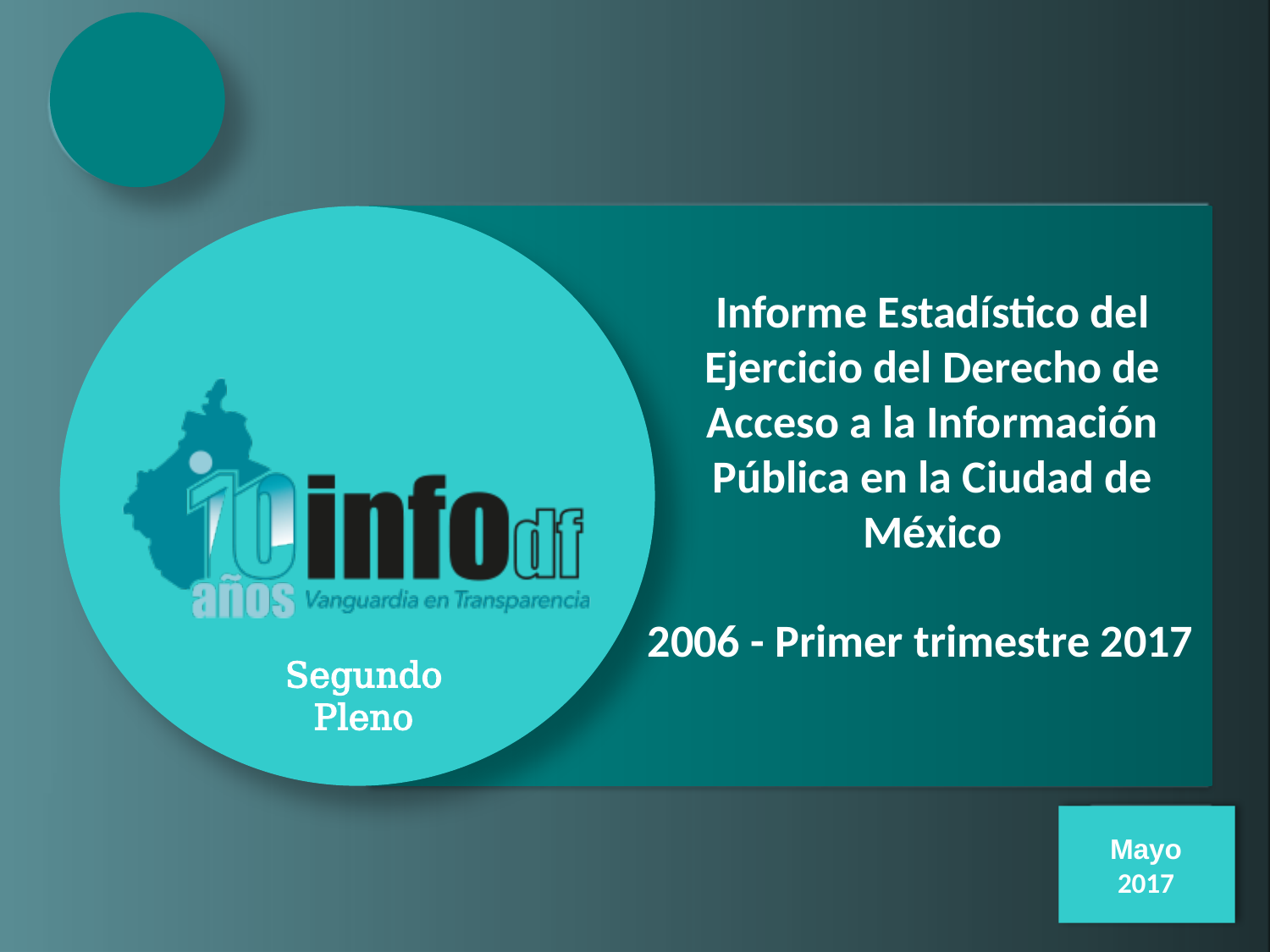

Informe Estadístico del Ejercicio del Derecho de Acceso a la Información Pública en la Ciudad de México
2006 - Primer trimestre 2017
Segundo Pleno
Mayo
2017